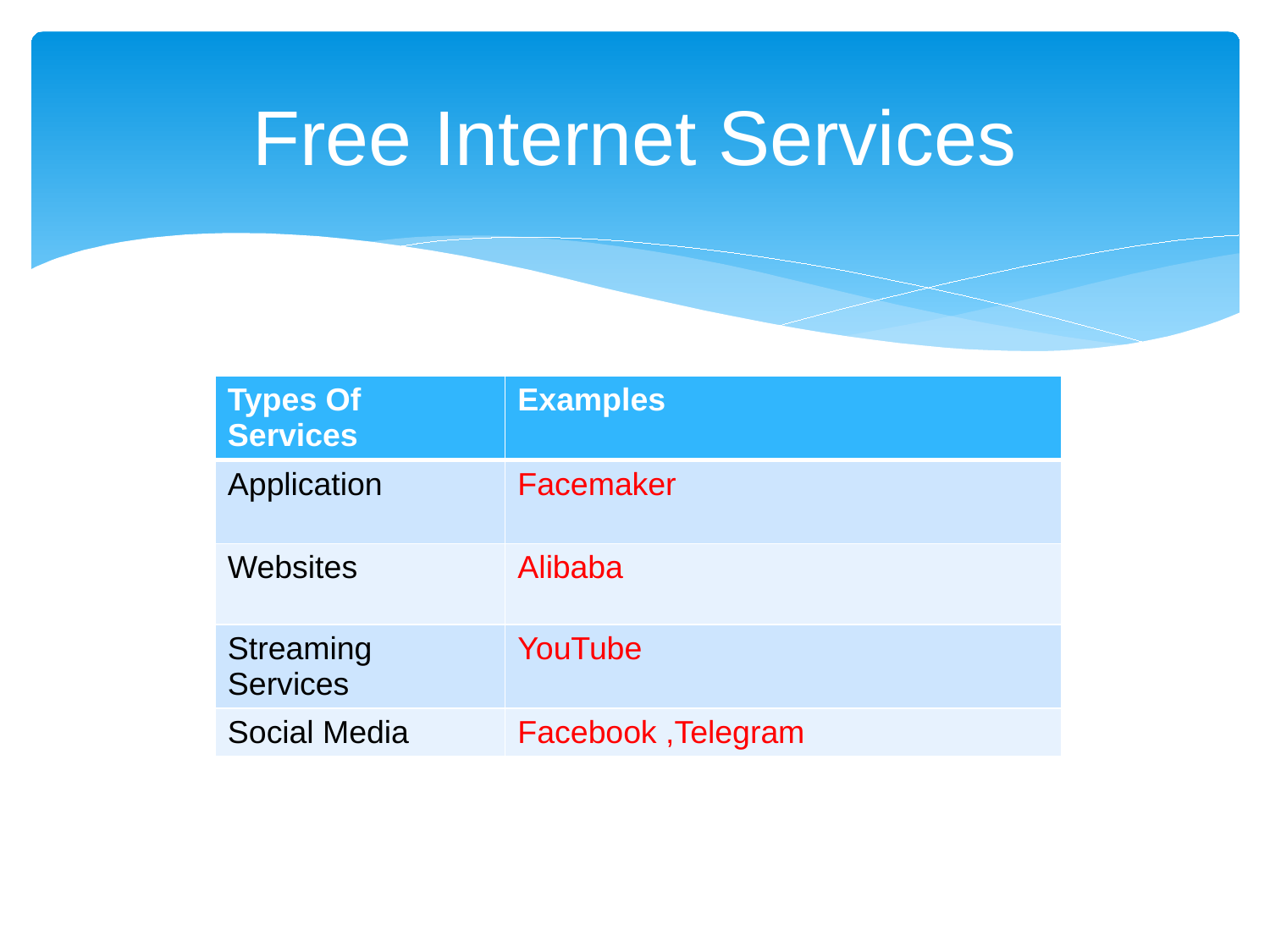

# Free Internet Services

| Types Of Services | Examples |
| --- | --- |
| Application | Facemaker |
| Websites | Alibaba |
| Streaming Services | YouTube |
| Social Media | Facebook ,Telegram |